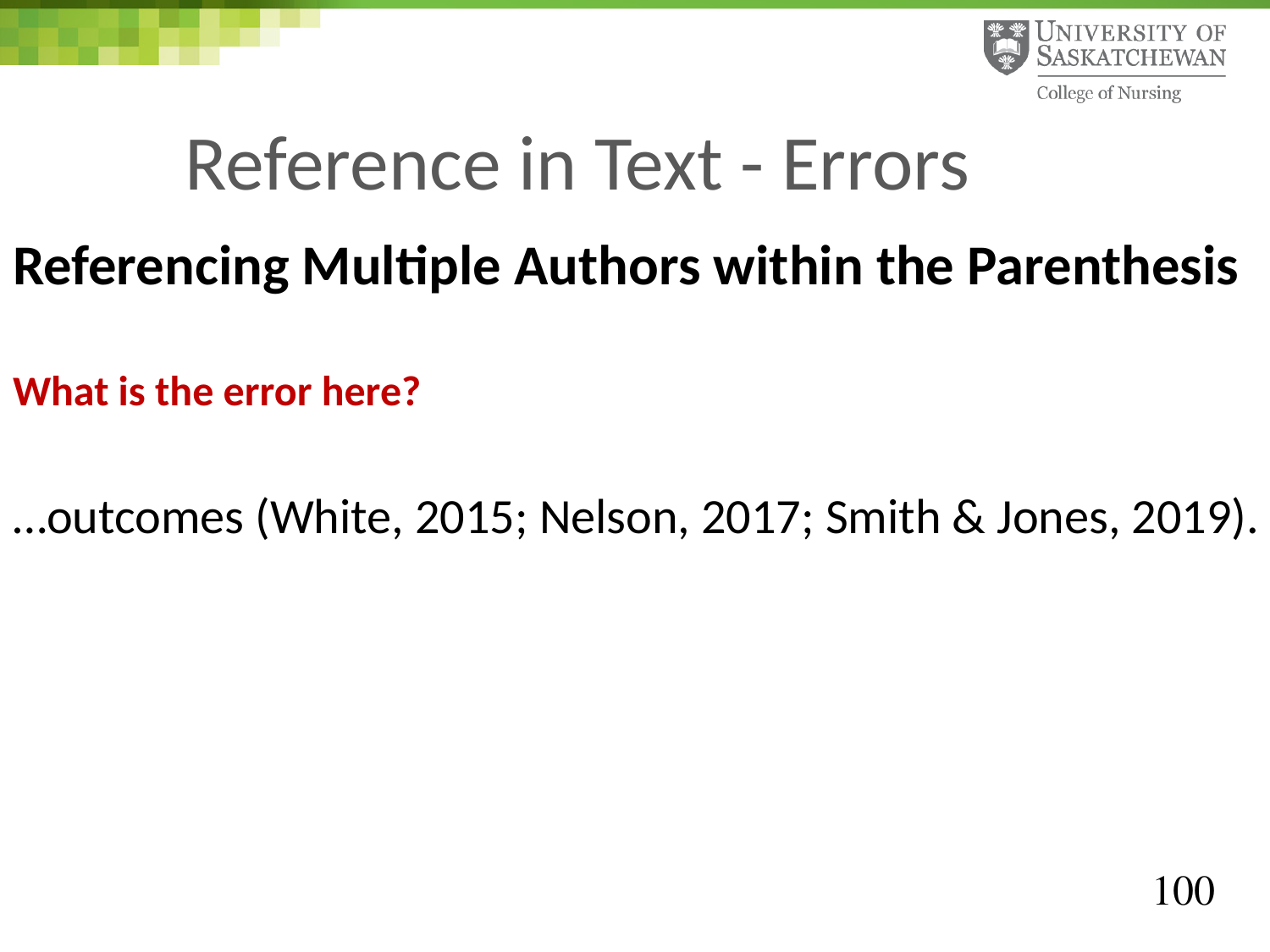

# Reference in Text - Errors
Referencing Multiple Authors within the Parenthesis

What is the error here?

…outcomes (White, 2015; Nelson, 2017; Smith & Jones, 2019).